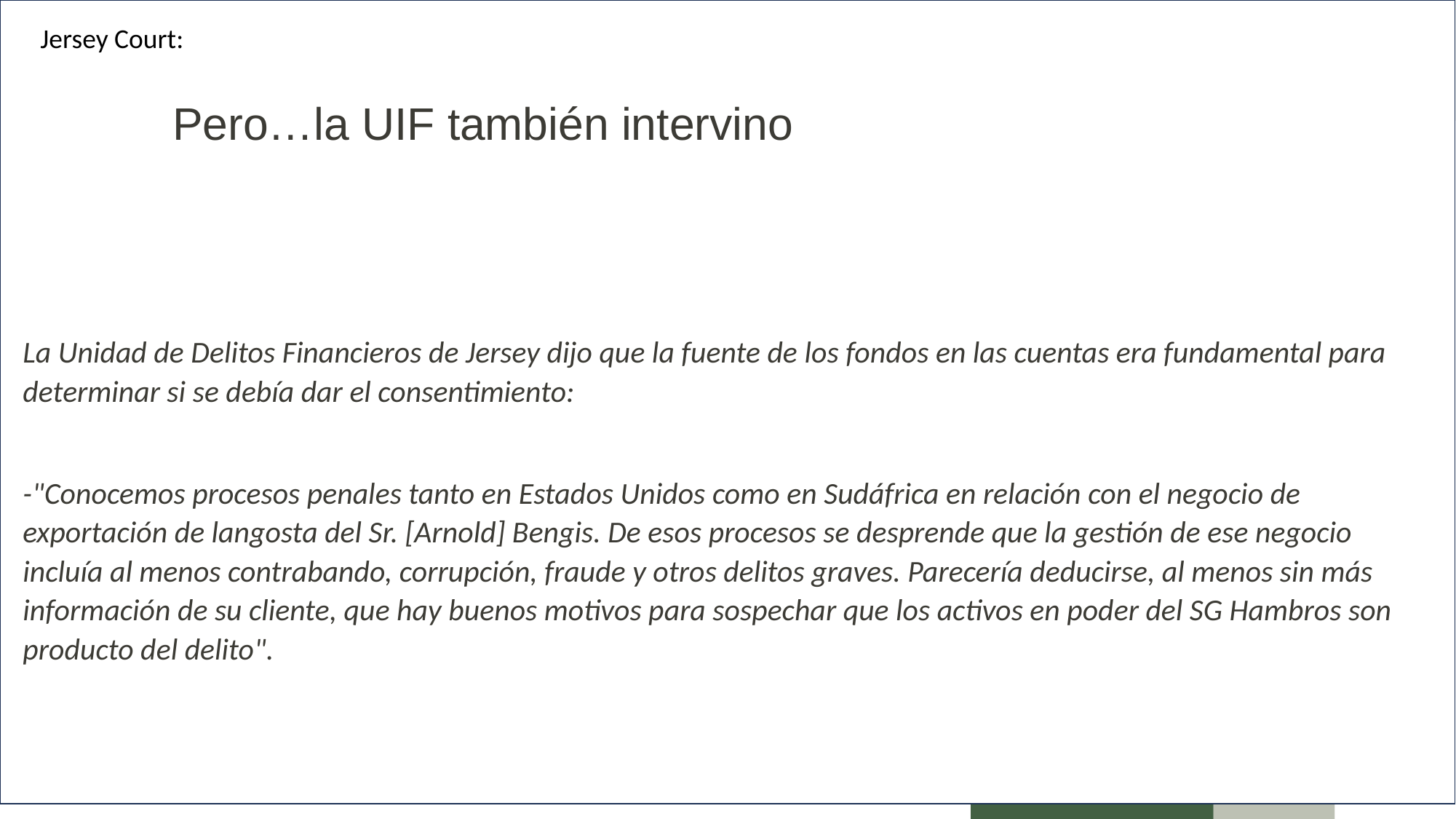

Jersey Court:
Pero…la UIF también intervino
La Unidad de Delitos Financieros de Jersey dijo que la fuente de los fondos en las cuentas era fundamental para determinar si se debía dar el consentimiento:

-"Conocemos procesos penales tanto en Estados Unidos como en Sudáfrica en relación con el negocio de exportación de langosta del Sr. [Arnold] Bengis. De esos procesos se desprende que la gestión de ese negocio incluía al menos contrabando, corrupción, fraude y otros delitos graves. Parecería deducirse, al menos sin más información de su cliente, que hay buenos motivos para sospechar que los activos en poder del SG Hambros son producto del delito".